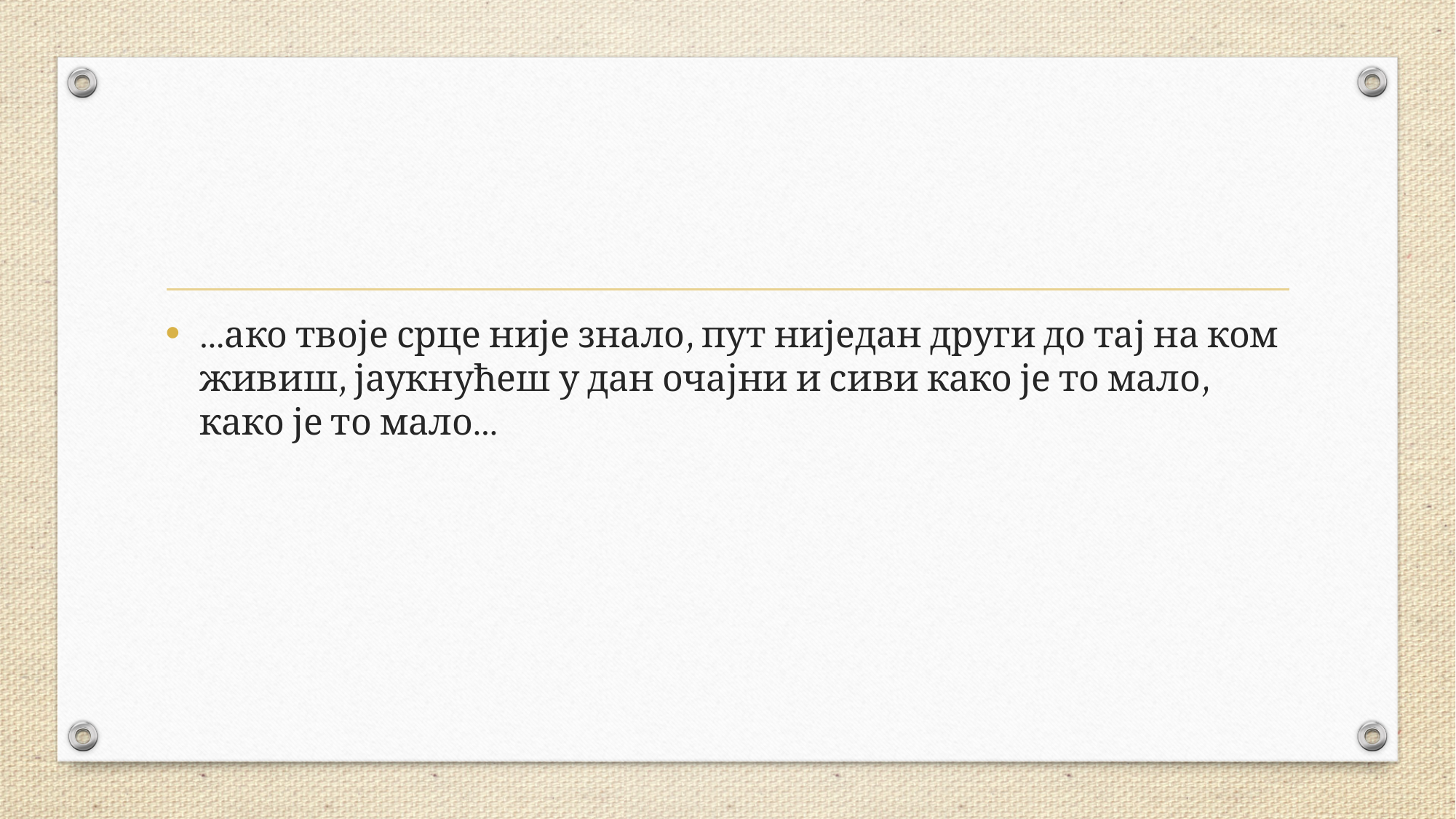

#
...ако твоје срце није знало, пут ниједан други до тај на ком живиш, јаукнућеш у дан очајни и сиви како је то мало, како је то мало...